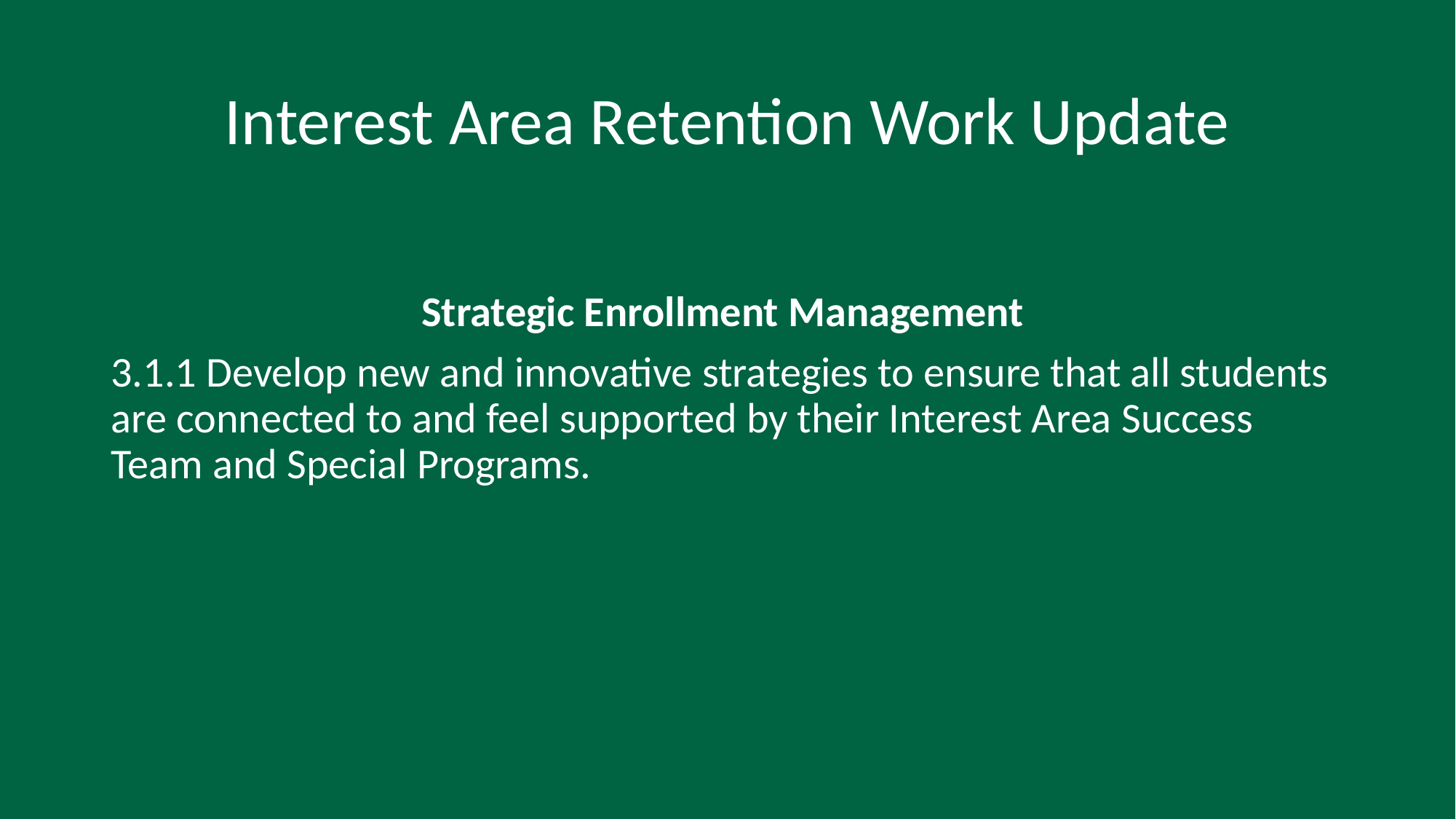

# Interest Area Retention Work Update

Strategic Enrollment Management
3.1.1 Develop new and innovative strategies to ensure that all students are connected to and feel supported by their Interest Area Success Team and Special Programs.